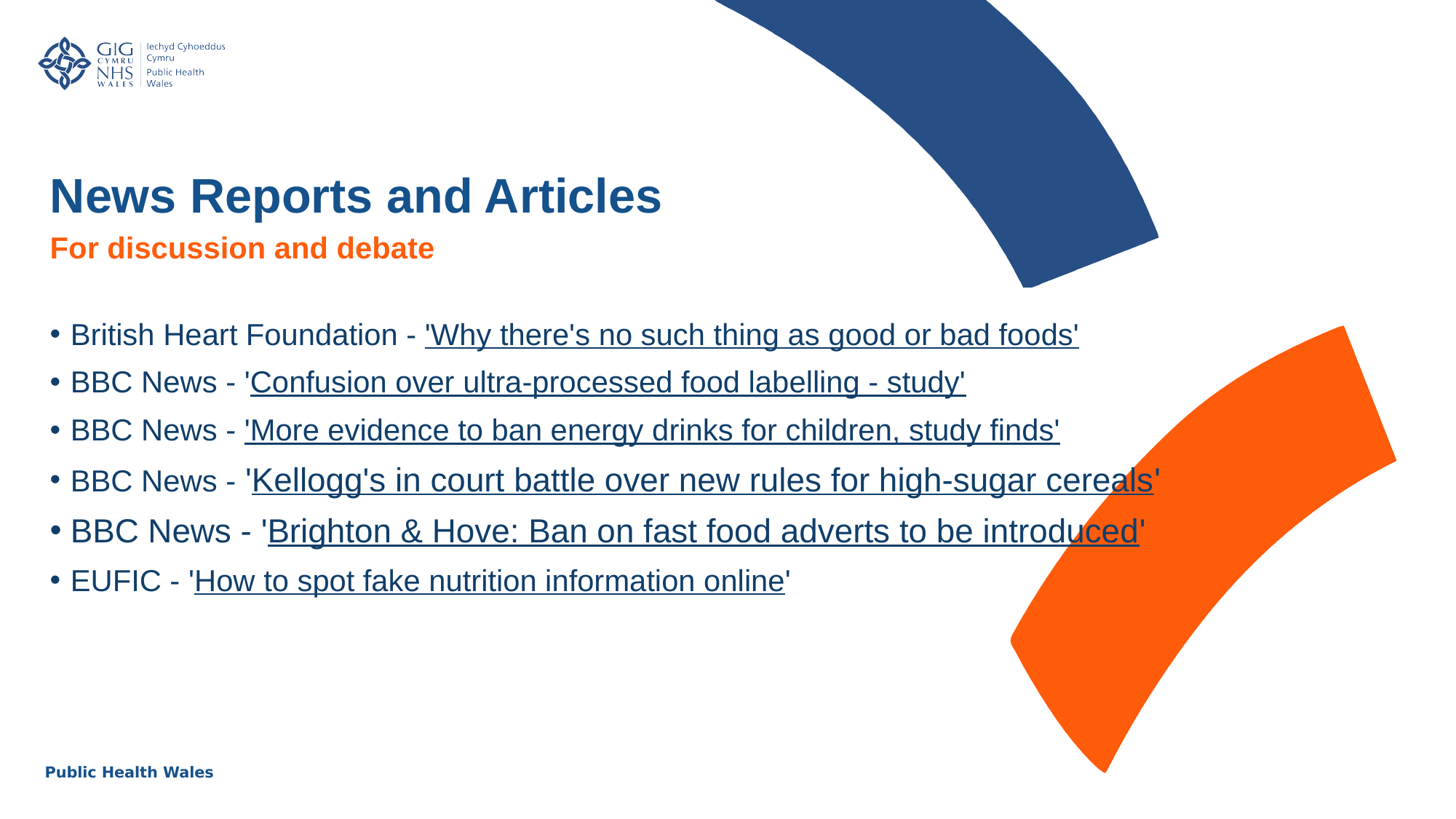

News Reports and Articles
For discussion and debate
British Heart Foundation - 'Why there's no such thing as good or bad foods'
BBC News - 'Confusion over ultra-processed food labelling - study'
BBC News - 'More evidence to ban energy drinks for children, study finds'
BBC News - 'Kellogg's in court battle over new rules for high-sugar cereals'
BBC News - 'Brighton & Hove: Ban on fast food adverts to be introduced'
EUFIC - 'How to spot fake nutrition information online'